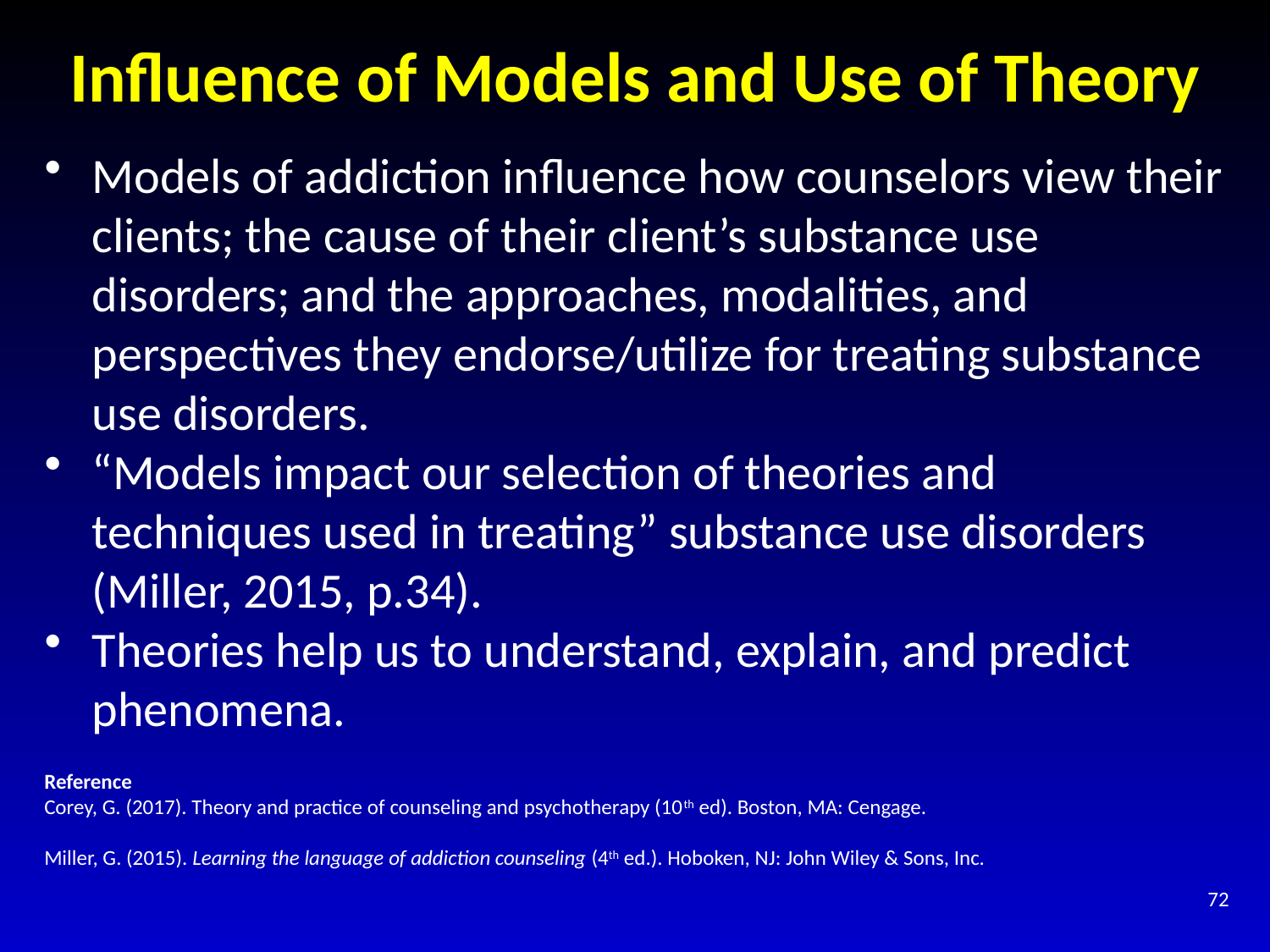

# Influence of Models and Use of Theory
Models of addiction influence how counselors view their clients; the cause of their client’s substance use disorders; and the approaches, modalities, and perspectives they endorse/utilize for treating substance use disorders.
“Models impact our selection of theories and techniques used in treating” substance use disorders (Miller, 2015, p.34).
Theories help us to understand, explain, and predict phenomena.

Reference
Corey, G. (2017). Theory and practice of counseling and psychotherapy (10th ed). Boston, MA: Cengage.

Miller, G. (2015). Learning the language of addiction counseling (4th ed.). Hoboken, NJ: John Wiley & Sons, Inc.
72